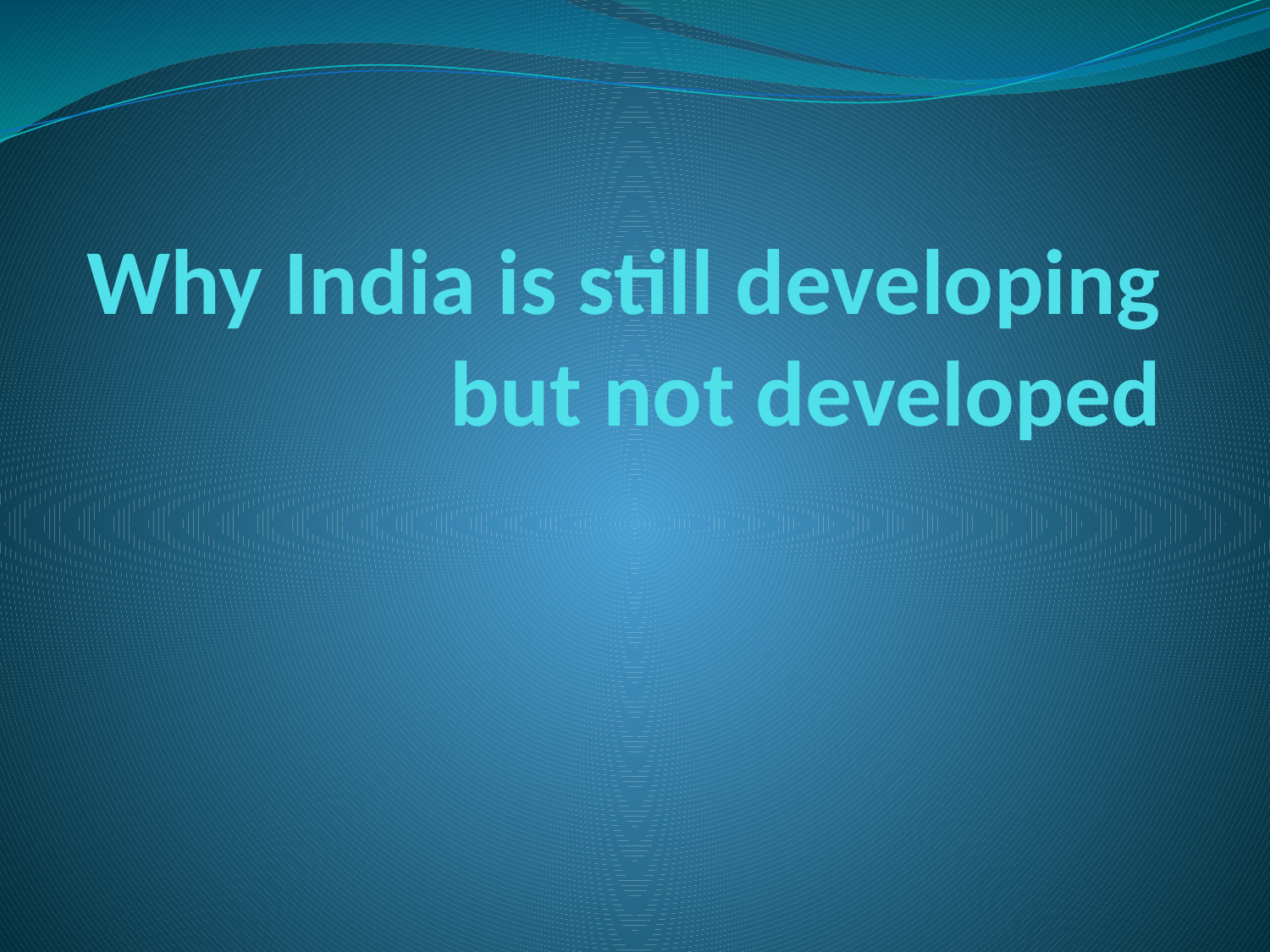

# Why India is still developing but not developed